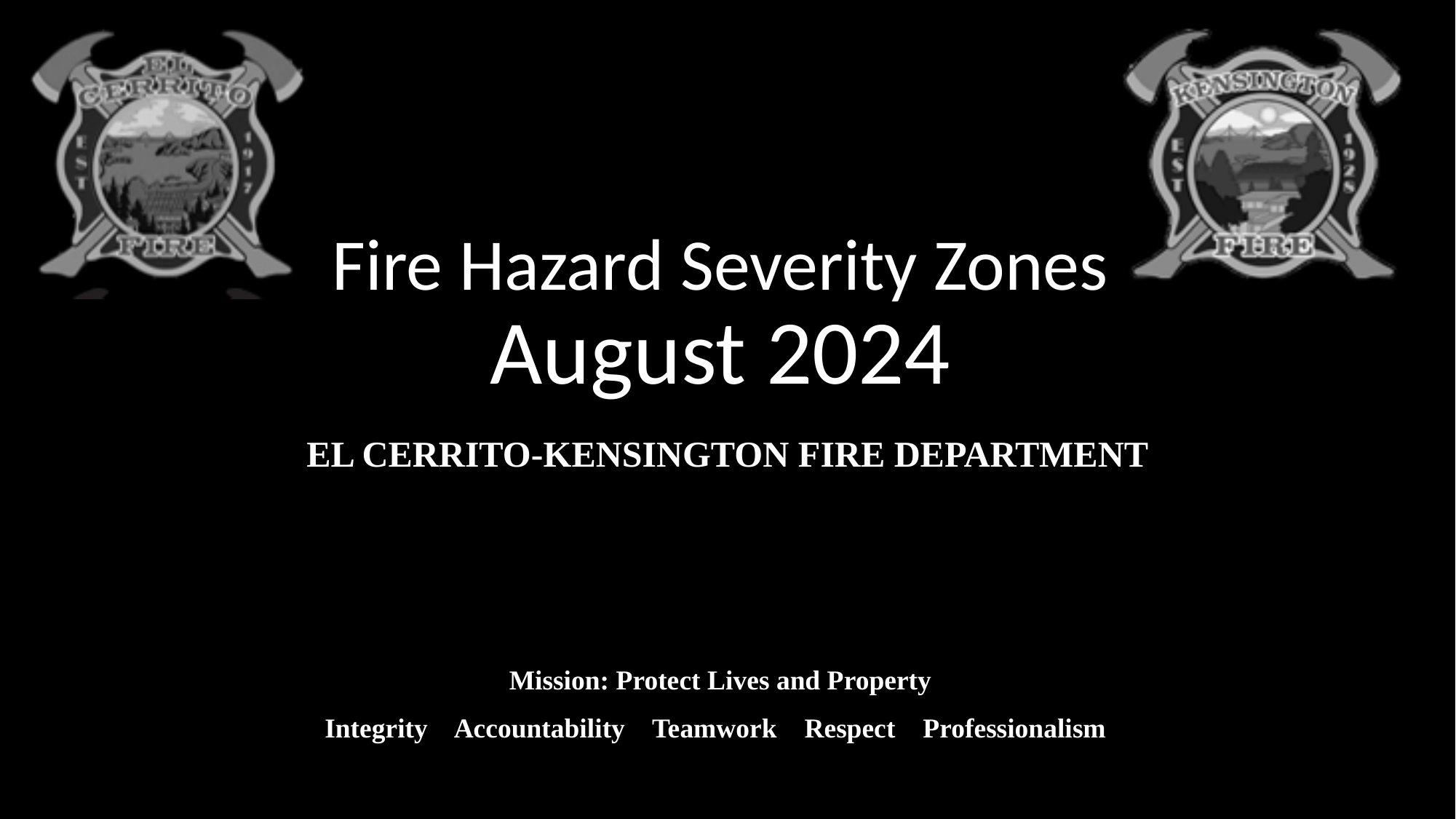

Fire Hazard Severity Zones
August 2024
El Cerrito-Kensington Fire Department
Mission: Protect Lives and Property
Integrity    Accountability    Teamwork    Respect    Professionalism